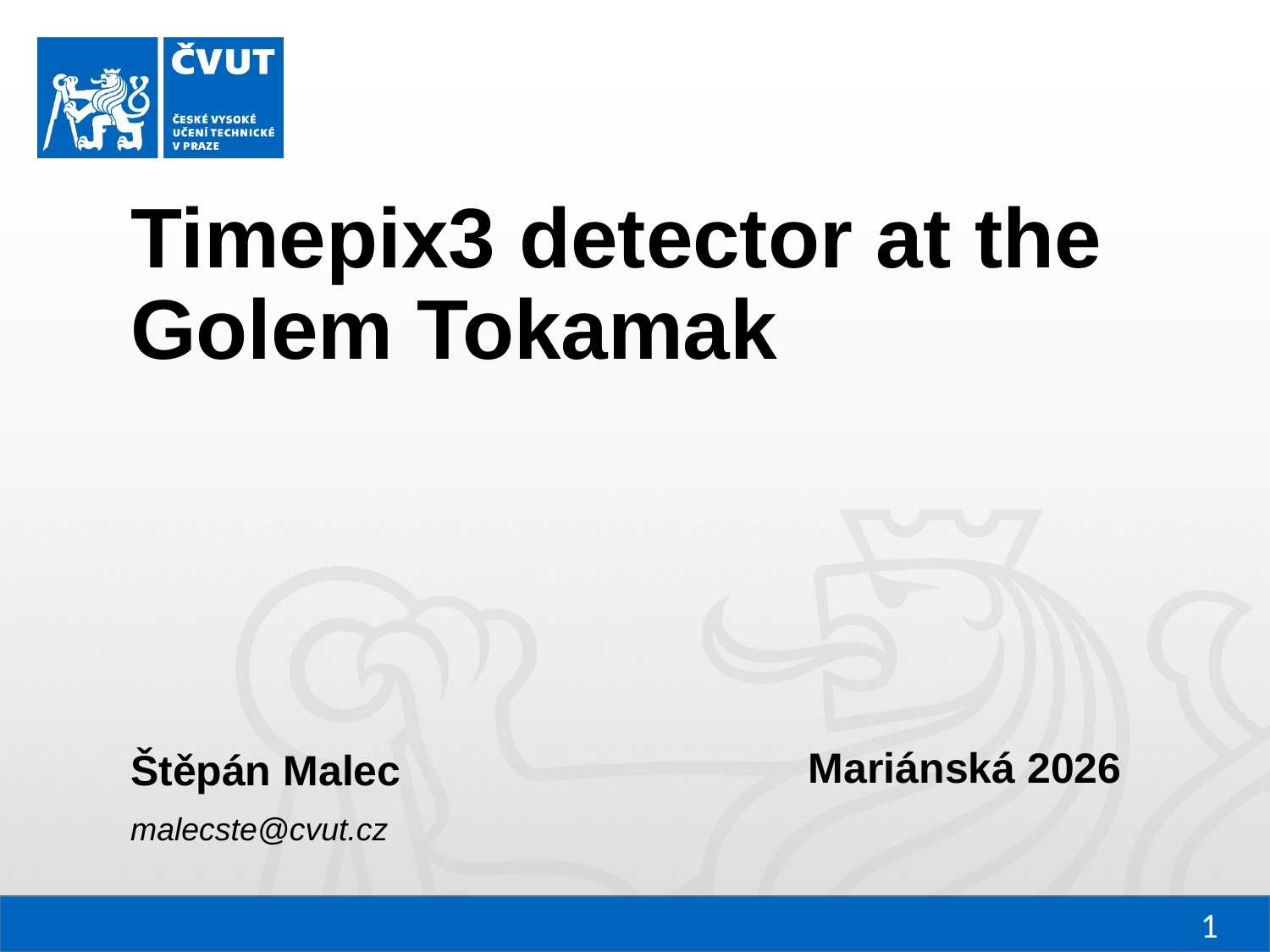

# Timepix3 detector at the Golem Tokamak

Štěpán Malec
malecste@cvut.cz
Mariánská 2026

1

1